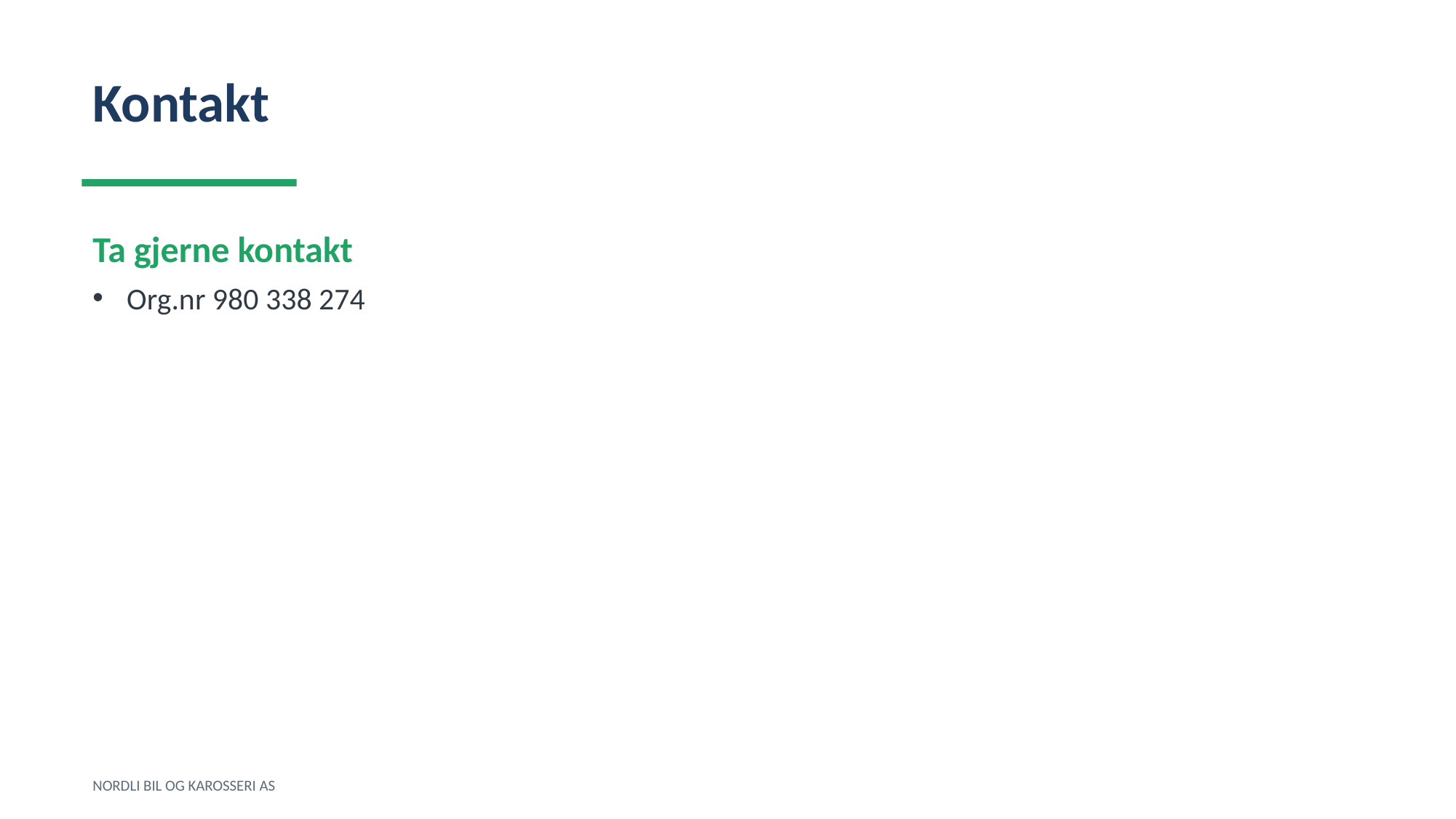

Kontakt

Ta gjerne kontakt
Org.nr 980 338 274
NORDLI BIL OG KAROSSERI AS